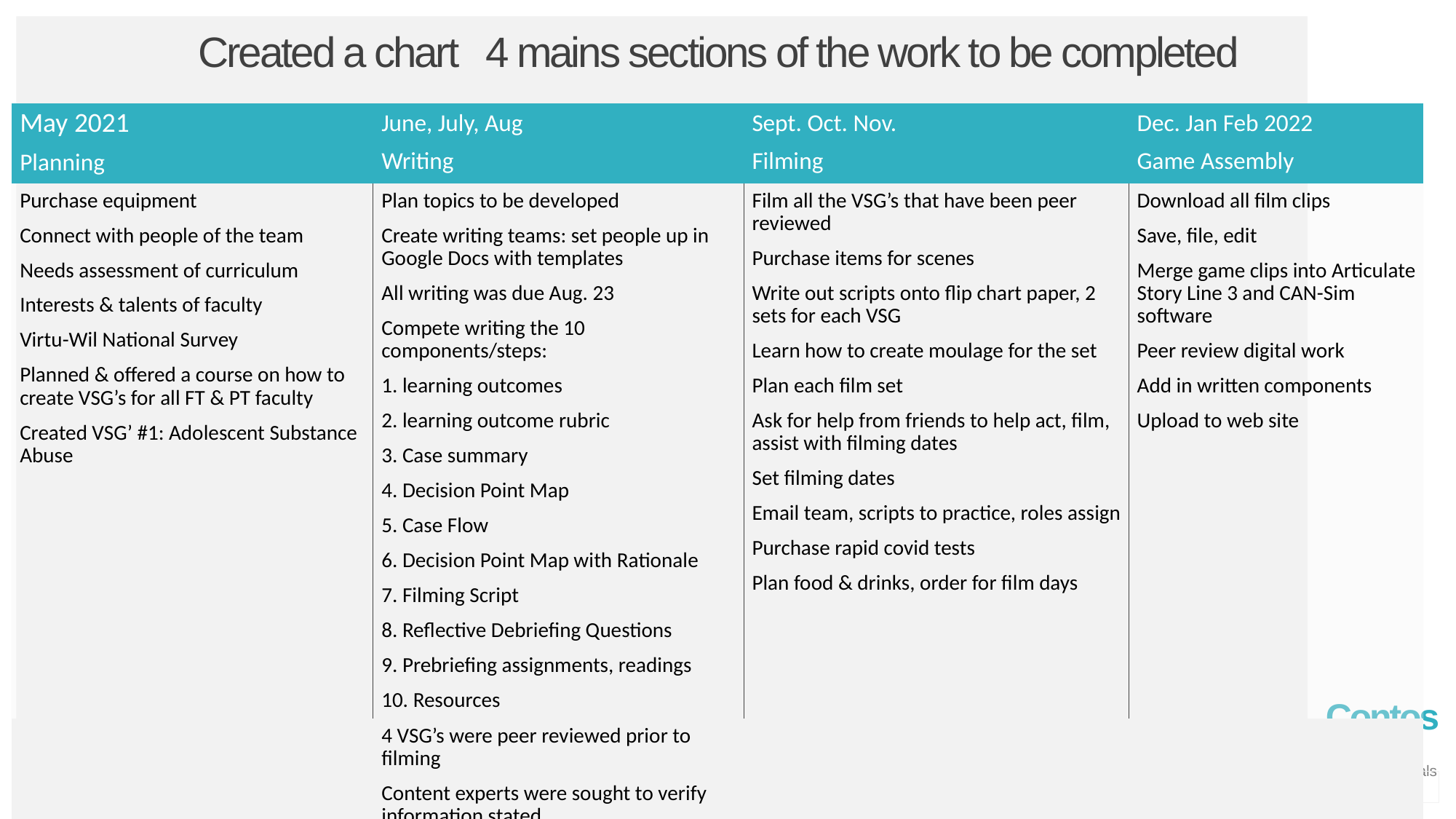

# Created a chart   4 mains sections of the work to be completed
| May 2021 Planning | June, July, Aug Writing | Sept. Oct. Nov. Filming | Dec. Jan Feb 2022 Game Assembly |
| --- | --- | --- | --- |
| Purchase equipment Connect with people of the team Needs assessment of curriculum Interests & talents of faculty Virtu-Wil National Survey Planned & offered a course on how to create VSG’s for all FT & PT faculty Created VSG’ #1: Adolescent Substance Abuse | Plan topics to be developed Create writing teams: set people up in Google Docs with templates All writing was due Aug. 23 Compete writing the 10 components/steps: 1. learning outcomes 2. learning outcome rubric 3. Case summary 4. Decision Point Map 5. Case Flow 6. Decision Point Map with Rationale 7. Filming Script 8. Reflective Debriefing Questions 9. Prebriefing assignments, readings 10. Resources | Film all the VSG’s that have been peer reviewed Purchase items for scenes Write out scripts onto flip chart paper, 2 sets for each VSG Learn how to create moulage for the set Plan each film set Ask for help from friends to help act, film, assist with filming dates Set filming dates Email team, scripts to practice, roles assign Purchase rapid covid tests Plan food & drinks, order for film days | Download all film clips Save, file, edit Merge game clips into Articulate Story Line 3 and CAN-Sim software Peer review digital work Add in written components Upload to web site |
|  | 4 VSG’s were peer reviewed prior to filming Content experts were sought to verify information stated |  |  |
|  |  |  |  |
|  |  |  |  |
|  |  | Set filming dates Email team, scripts to practice, roles assign |  |
|  |  | Purchase covid rapid tests |  |
page 3